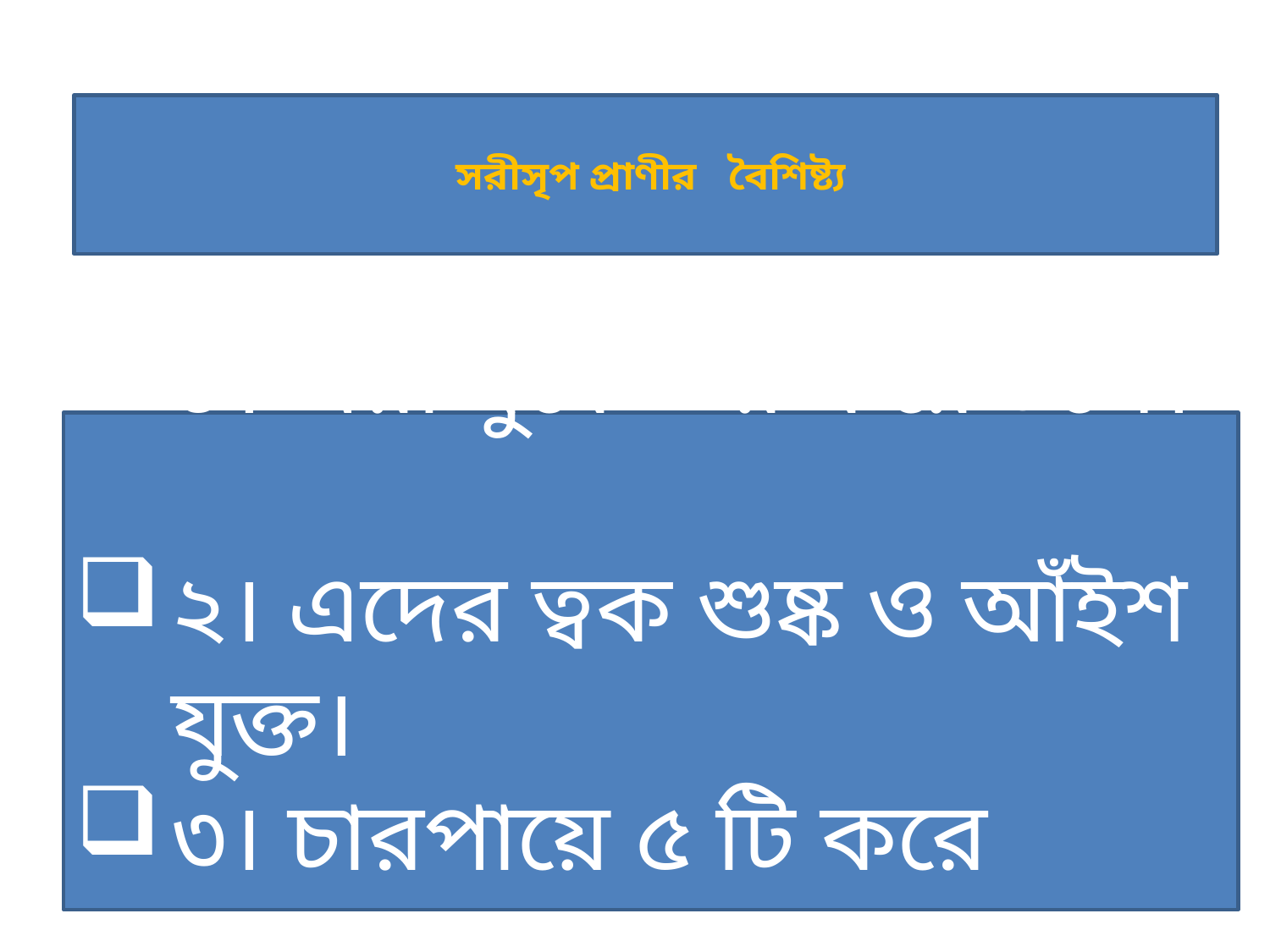

# সরীসৃপ প্রাণীর   বৈশিষ্ট্য
১। এরা বুকে ভর করে চলে।
২। এদের ত্বক শুষ্ক ও আঁইশ যুক্ত।
৩। চারপায়ে ৫ টি করে নখরযুক্ত আঙ্গুল আছে।